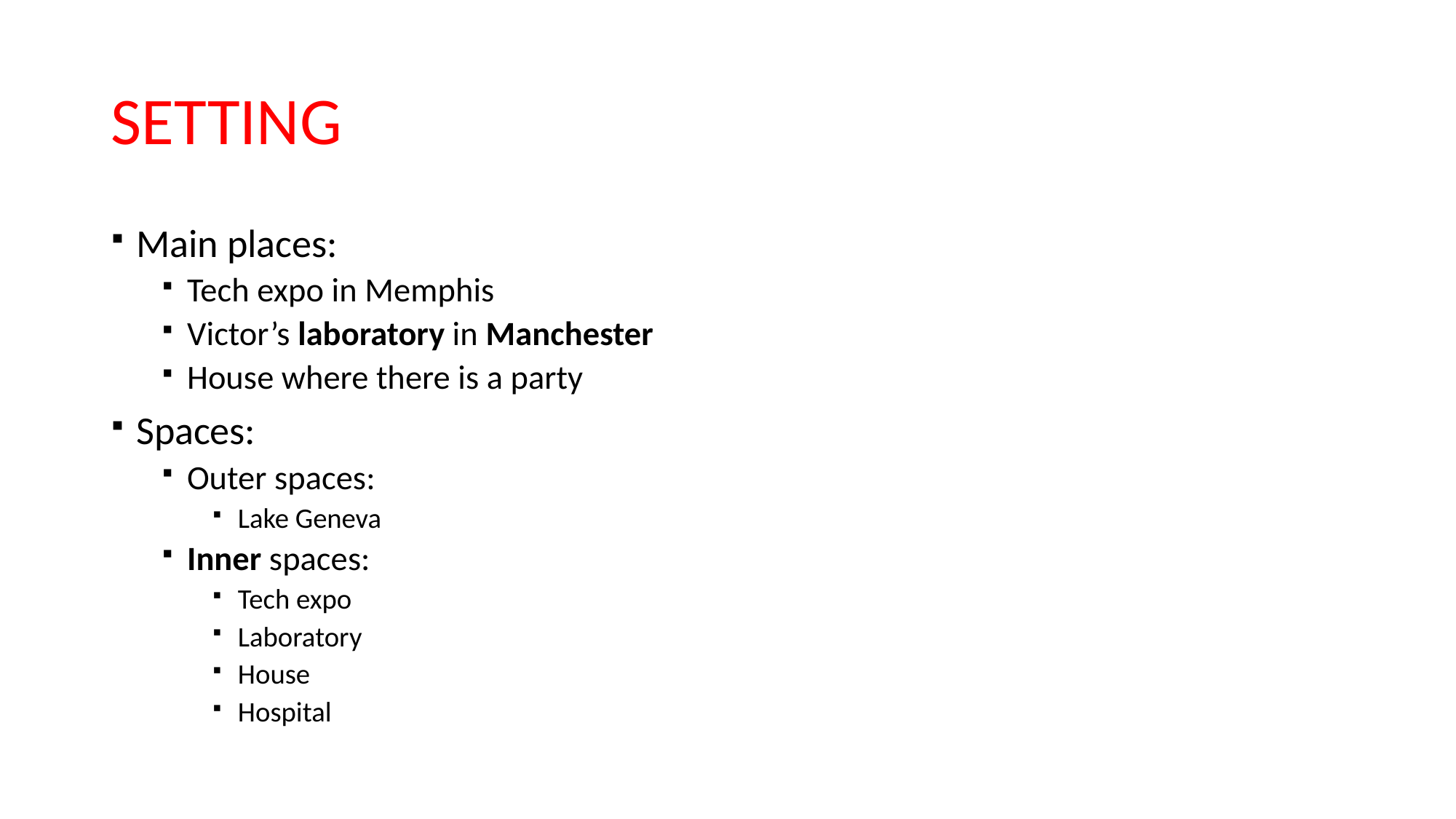

# SETTING
Main places:
Tech expo in Memphis
Victor’s laboratory in Manchester
House where there is a party
Spaces:
Outer spaces:
Lake Geneva
Inner spaces:
Tech expo
Laboratory
House
Hospital